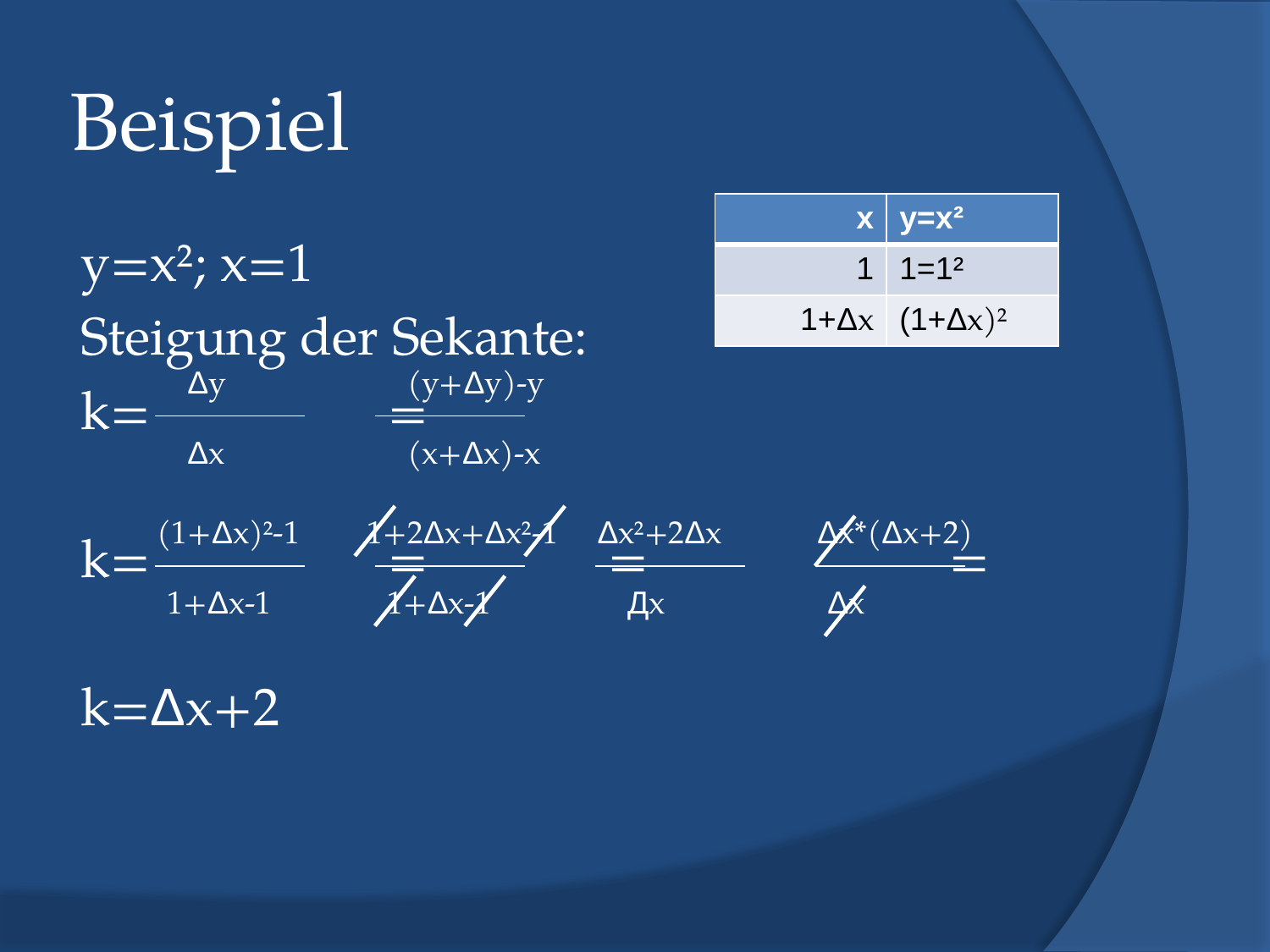

# Beispiel
| x | y=x² |
| --- | --- |
| 1 | 1=1² |
| 1+Δx | (1+Δx)² |
y=x²; x=1
Steigung der Sekante:
k=		=

k=		=	       =		    =

k=Δx+2

Δy
(y+Δy)-y
Δx
(x+Δx)-x
(1+Δx)²-1
1+2Δx+Δx²-1
Δx²+2Δx
Δx*(Δx+2)
1+Δx-1
1+Δx-1
Дx
Δx